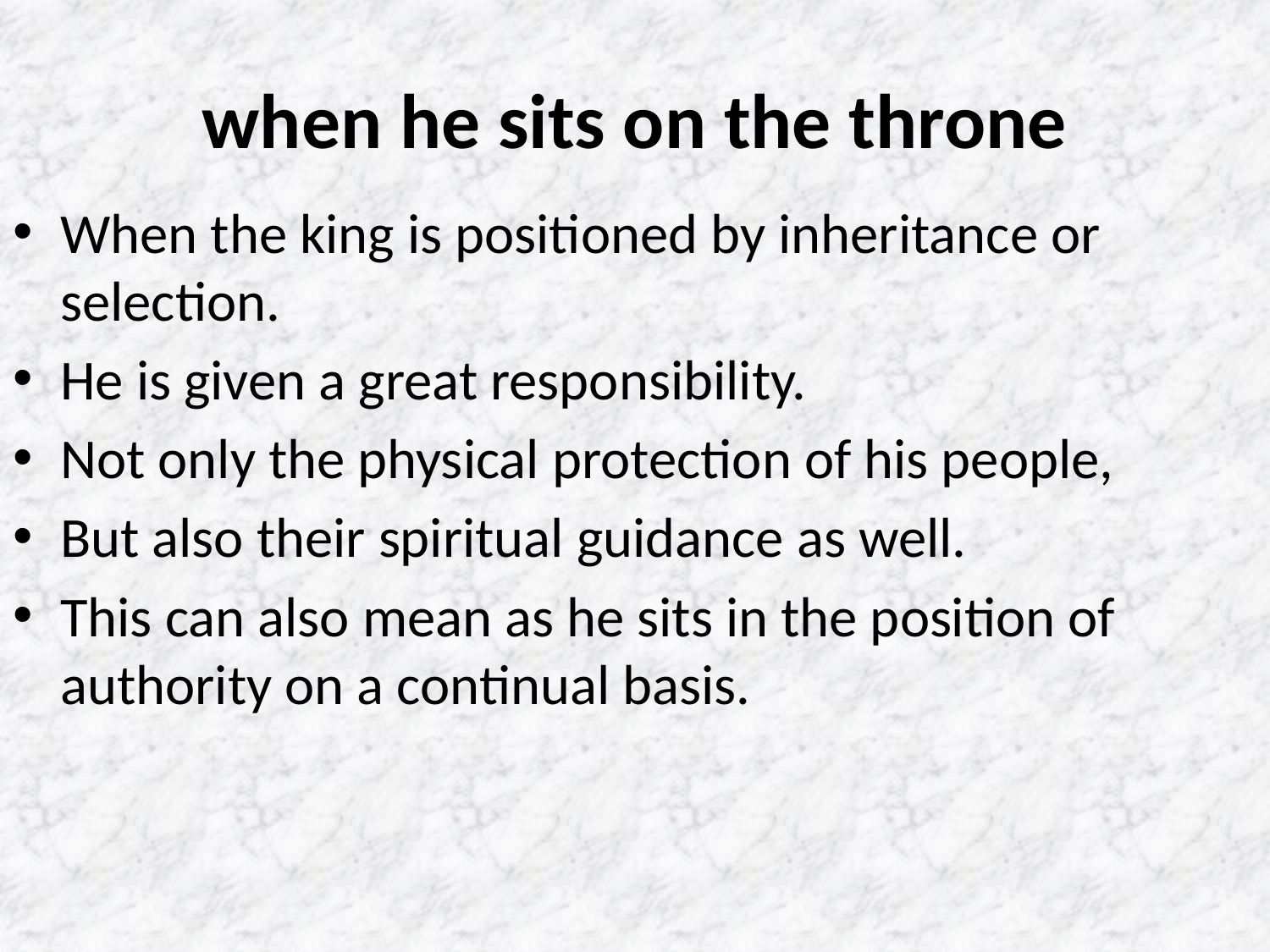

# when he sits on the throne
When the king is positioned by inheritance or selection.
He is given a great responsibility.
Not only the physical protection of his people,
But also their spiritual guidance as well.
This can also mean as he sits in the position of authority on a continual basis.